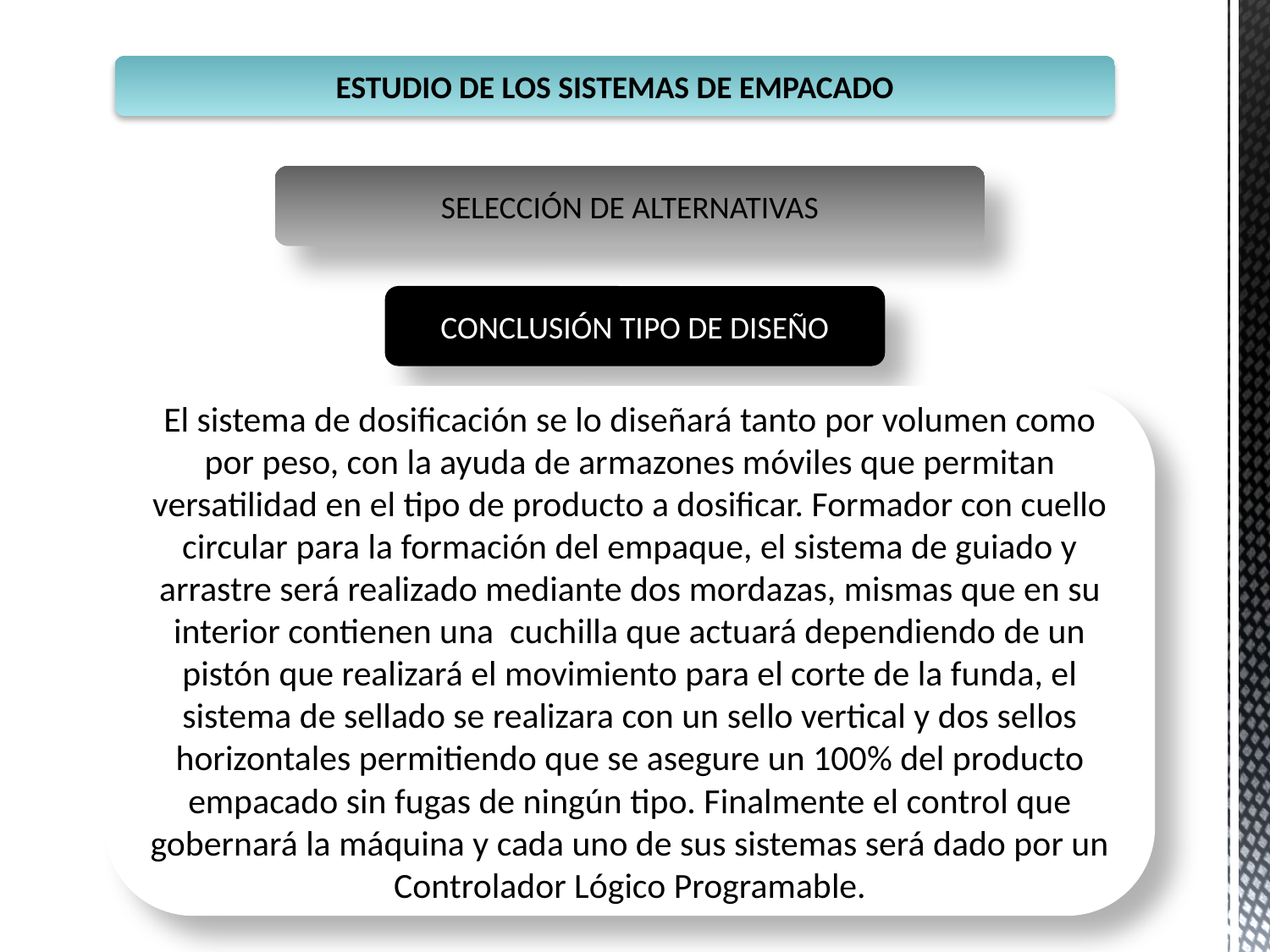

ESTUDIO DE LOS SISTEMAS DE EMPACADO
SELECCIÓN DE ALTERNATIVAS
CONCLUSIÓN TIPO DE DISEÑO
El sistema de dosificación se lo diseñará tanto por volumen como por peso, con la ayuda de armazones móviles que permitan versatilidad en el tipo de producto a dosificar. Formador con cuello circular para la formación del empaque, el sistema de guiado y arrastre será realizado mediante dos mordazas, mismas que en su interior contienen una  cuchilla que actuará dependiendo de un pistón que realizará el movimiento para el corte de la funda, el sistema de sellado se realizara con un sello vertical y dos sellos horizontales permitiendo que se asegure un 100% del producto empacado sin fugas de ningún tipo. Finalmente el control que gobernará la máquina y cada uno de sus sistemas será dado por un Controlador Lógico Programable.